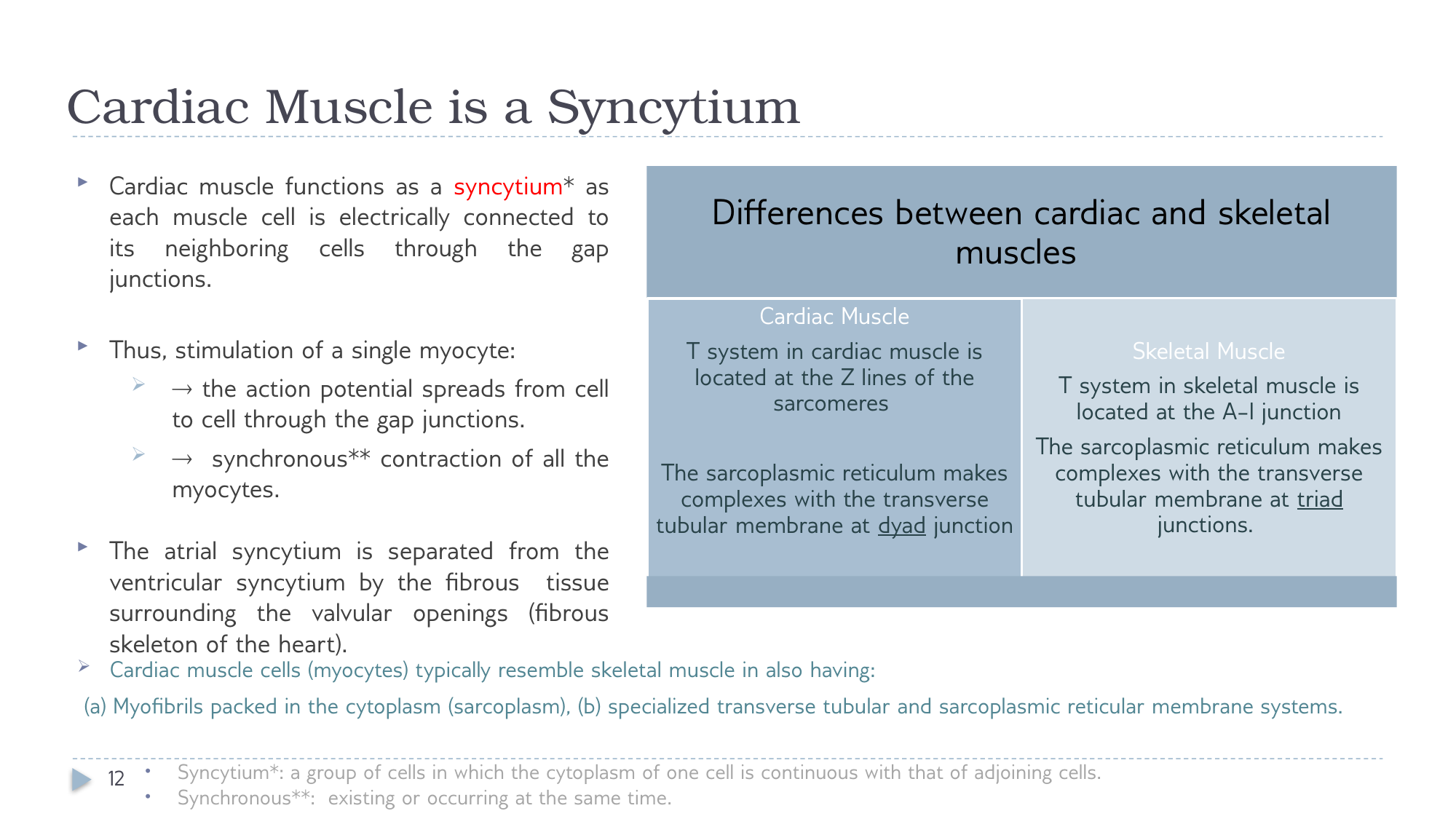

# Cardiac Muscle is a Syncytium
Cardiac muscle functions as a syncytium* as each muscle cell is electrically connected to its neighboring cells through the gap junctions.

Thus, stimulation of a single myocyte:
→ the action potential spreads from cell to cell through the gap junctions.
→  synchronous** contraction of all the myocytes.

The atrial syncytium is separated from the ventricular syncytium by the fibrous  tissue surrounding the valvular openings (fibrous skeleton of the heart).

Differences between cardiac and skeletal muscles
Cardiac Muscle
T system in cardiac muscle is located at the Z lines of the sarcomeres

The sarcoplasmic reticulum makes complexes with the transverse tubular membrane at dyad junction

Skeletal Muscle
T system in skeletal muscle is located at the A–I junction
The sarcoplasmic reticulum makes complexes with the transverse tubular membrane at triad junctions.
Cardiac muscle cells (myocytes) typically resemble skeletal muscle in also having:
 (a) Myofibrils packed in the cytoplasm (sarcoplasm), (b) specialized transverse tubular and sarcoplasmic reticular membrane systems.
Syncytium*: a group of cells in which the cytoplasm of one cell is continuous with that of adjoining cells.
Synchronous**:  existing or occurring at the same time.
12